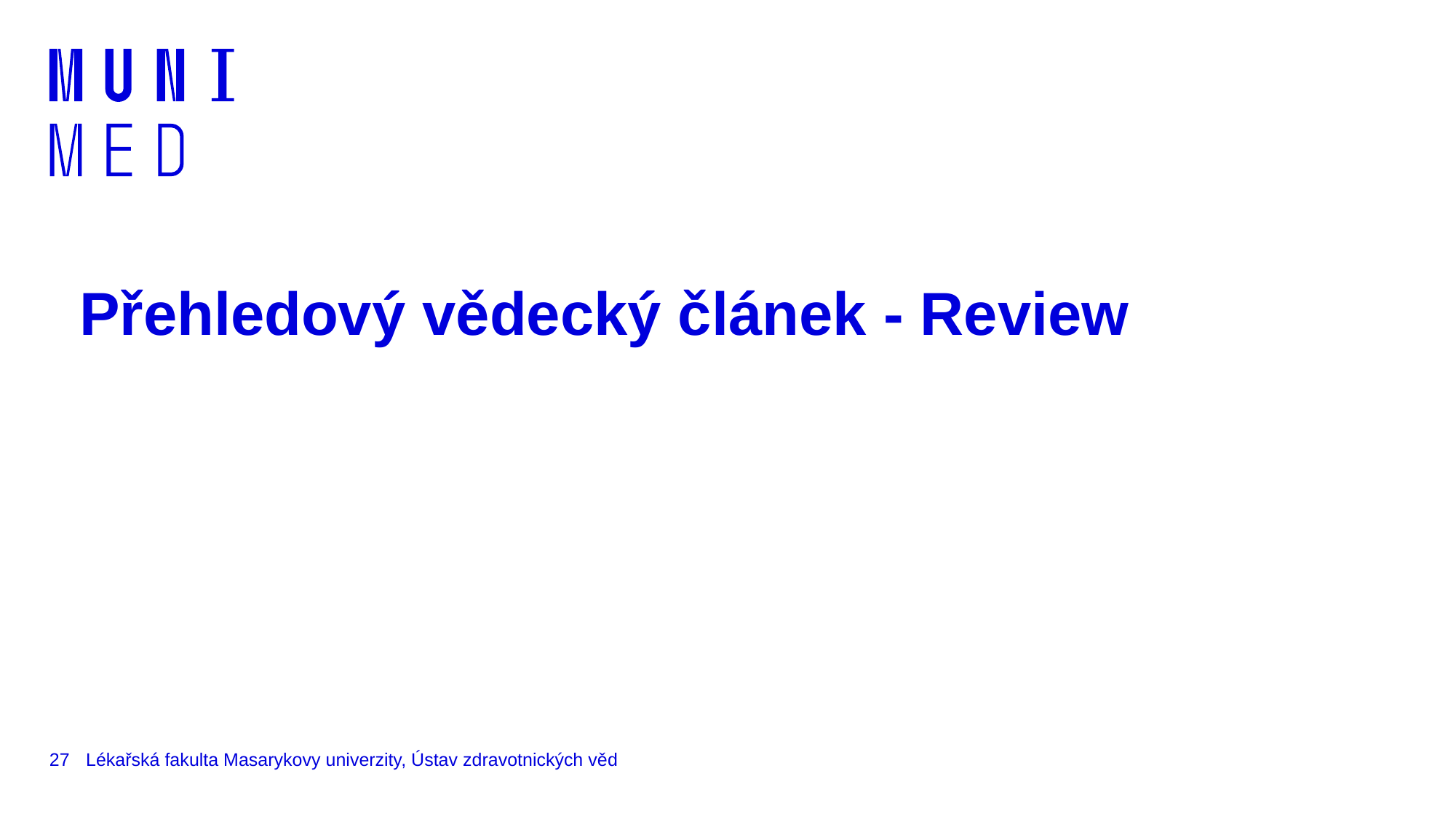

# Přehledový vědecký článek - Review
27
Lékařská fakulta Masarykovy univerzity, Ústav zdravotnických věd